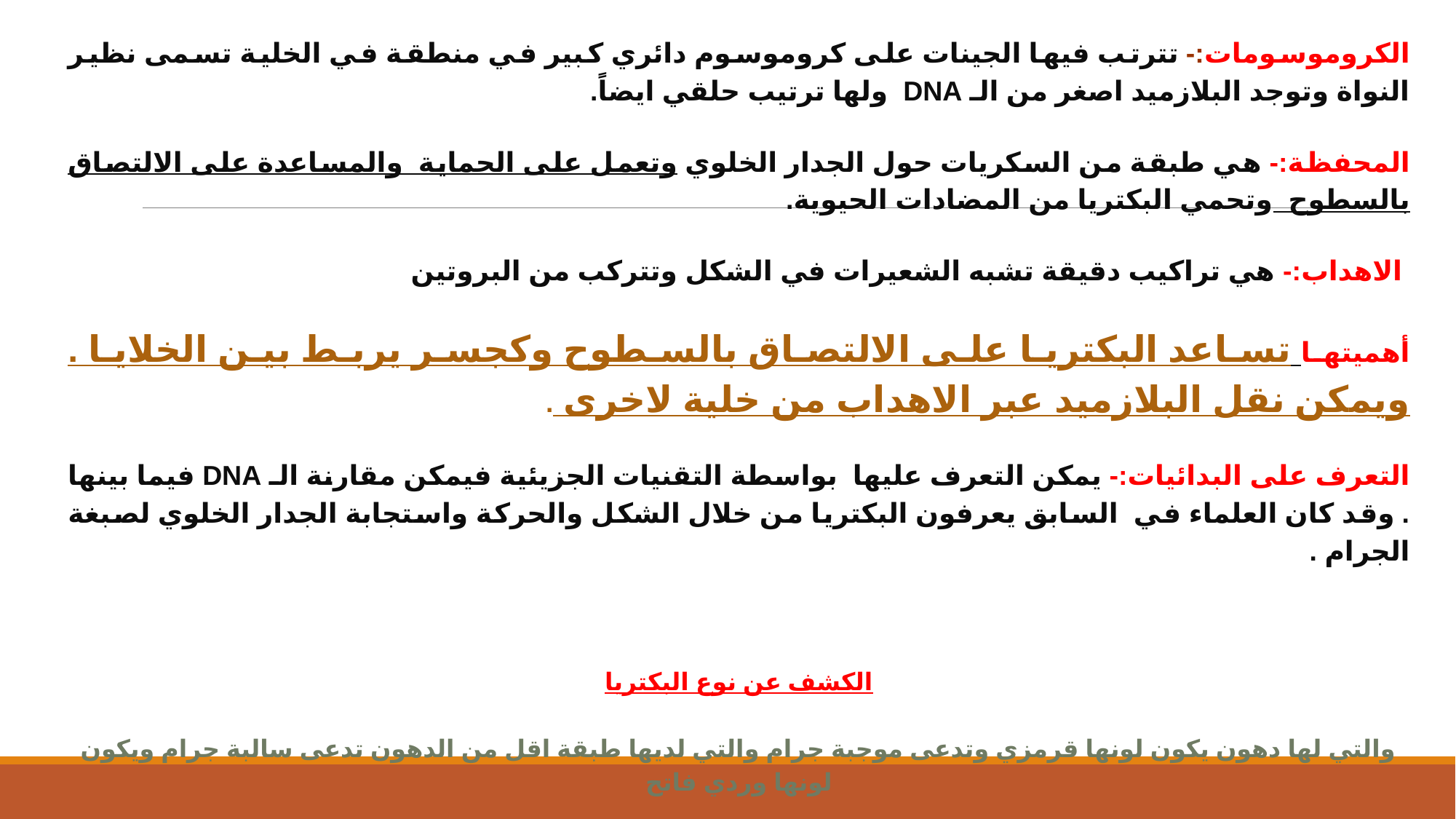

الكروموسومات:- تترتب فيها الجينات على كروموسوم دائري كبير في منطقة في الخلية تسمى نظير النواة وتوجد البلازميد اصغر من الـ DNA  ولها ترتيب حلقي ايضاً.
المحفظة:- هي طبقة من السكريات حول الجدار الخلوي وتعمل على الحماية  والمساعدة على الالتصاق بالسطوح  وتحمي البكتريا من المضادات الحيوية.
 الاهداب:- هي تراكيب دقيقة تشبه الشعيرات في الشكل وتتركب من البروتين
أهميتها تساعد البكتريا على الالتصاق بالسطوح وكجسر يربط بين الخلايا . ويمكن نقل البلازميد عبر الاهداب من خلية لاخرى .
التعرف على البدائيات:- يمكن التعرف عليها  بواسطة التقنيات الجزيئية فيمكن مقارنة الـ DNA فيما بينها . وقد كان العلماء في  السابق يعرفون البكتريا من خلال الشكل والحركة واستجابة الجدار الخلوي لصبغة الجرام .

الكشف عن نوع البكتريا
والتي لها دهون يكون لونها قرمزي وتدعى موجبة جرام والتي لديها طبقة اقل من الدهون تدعى سالبة جرام ويكون لونها وردي فاتح